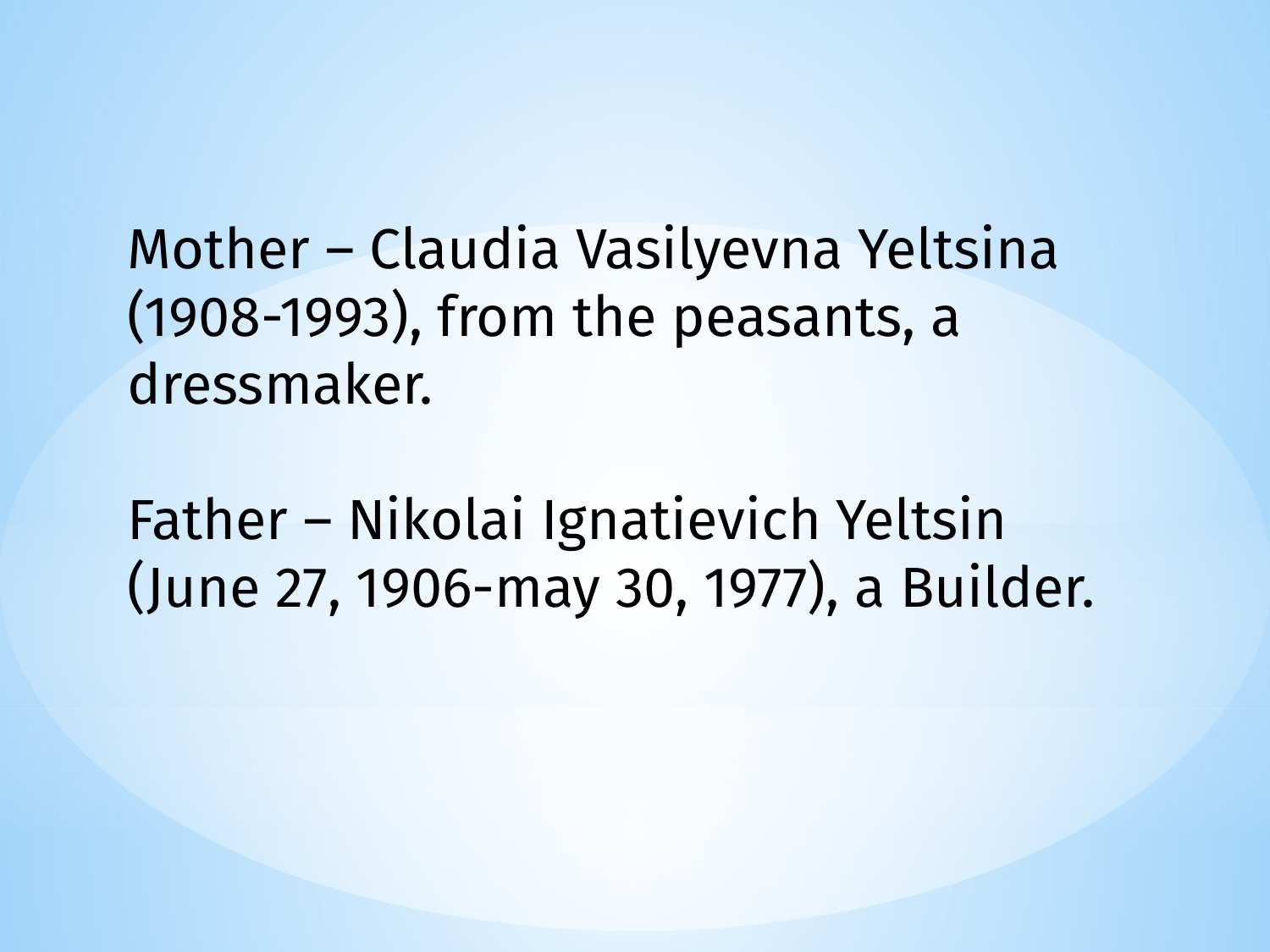

Mother – Claudia Vasilyevna Yeltsina (1908-1993), from the peasants, a dressmaker.

Father – Nikolai Ignatievich Yeltsin (June 27, 1906-may 30, 1977), a Builder.